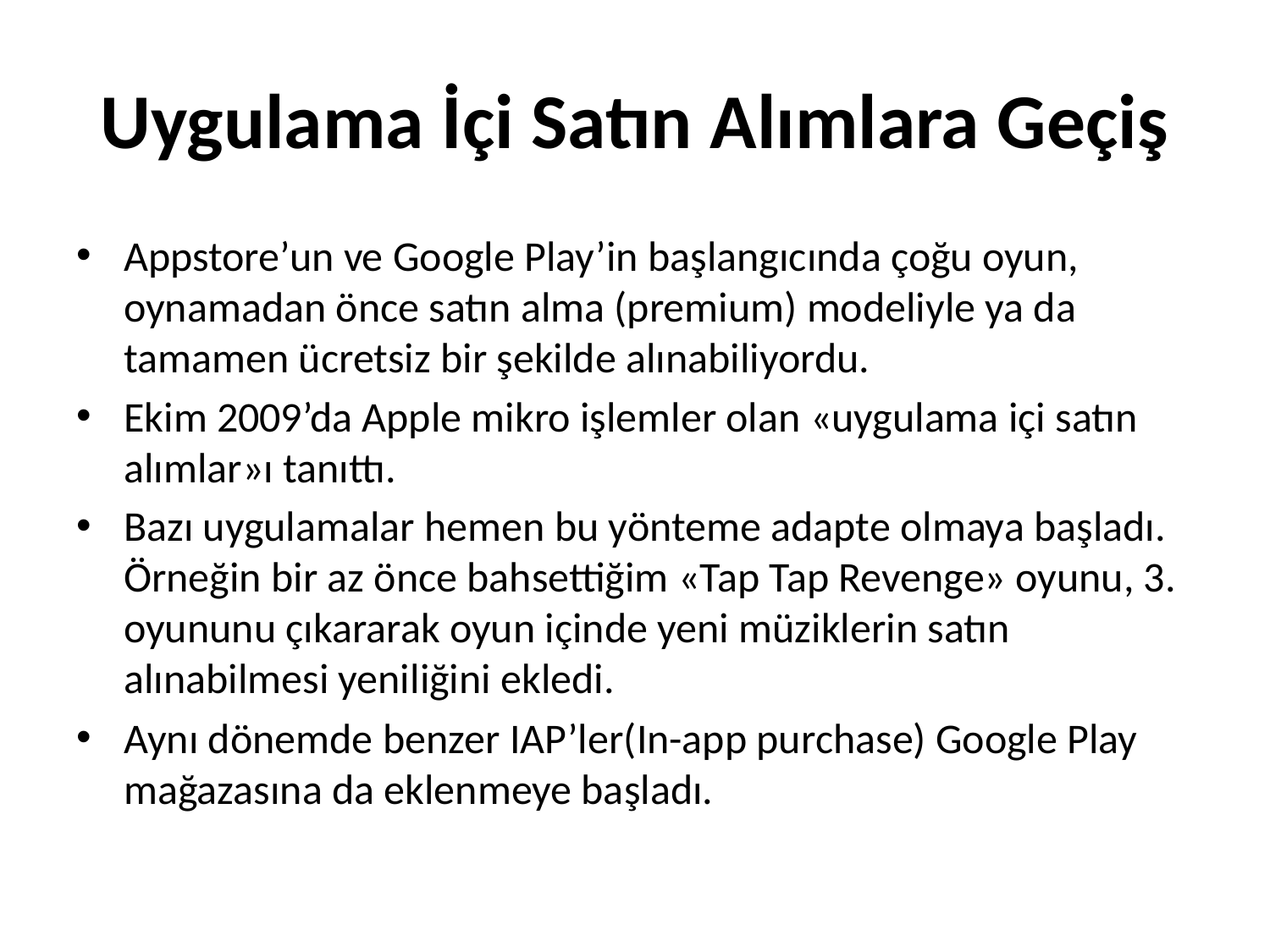

# Uygulama İçi Satın Alımlara Geçiş
Appstore’un ve Google Play’in başlangıcında çoğu oyun, oynamadan önce satın alma (premium) modeliyle ya da tamamen ücretsiz bir şekilde alınabiliyordu.
Ekim 2009’da Apple mikro işlemler olan «uygulama içi satın alımlar»ı tanıttı.
Bazı uygulamalar hemen bu yönteme adapte olmaya başladı. Örneğin bir az önce bahsettiğim «Tap Tap Revenge» oyunu, 3. oyununu çıkararak oyun içinde yeni müziklerin satın alınabilmesi yeniliğini ekledi.
Aynı dönemde benzer IAP’ler(In-app purchase) Google Play mağazasına da eklenmeye başladı.